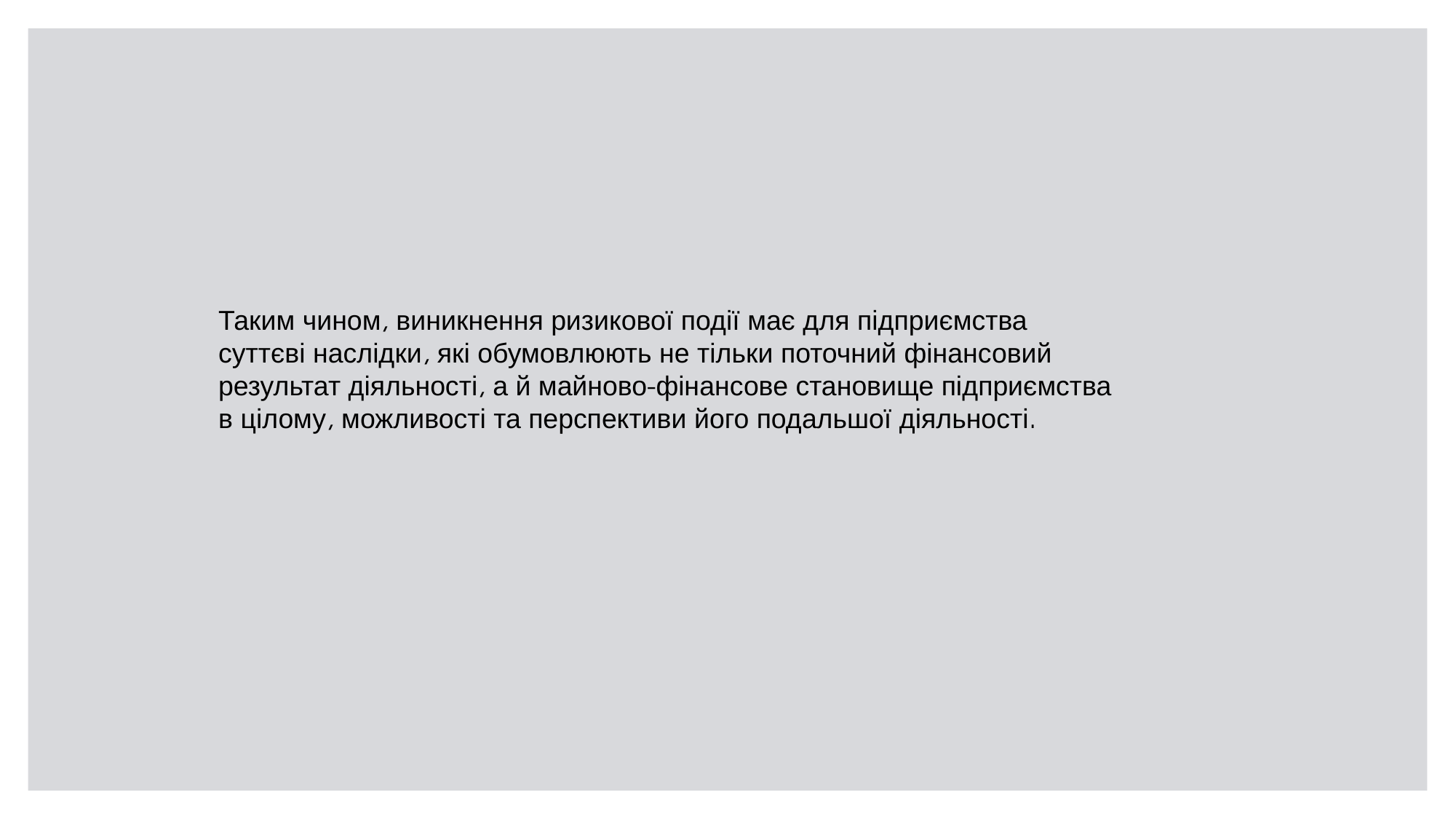

Таким чином, виникнення ризикової події має для підприємства
суттєві наслідки, які обумовлюють не тільки поточний фінансовий
результат діяльності, а й майново-фінансове становище підприємства
в цілому, можливості та перспективи його подальшої діяльності.